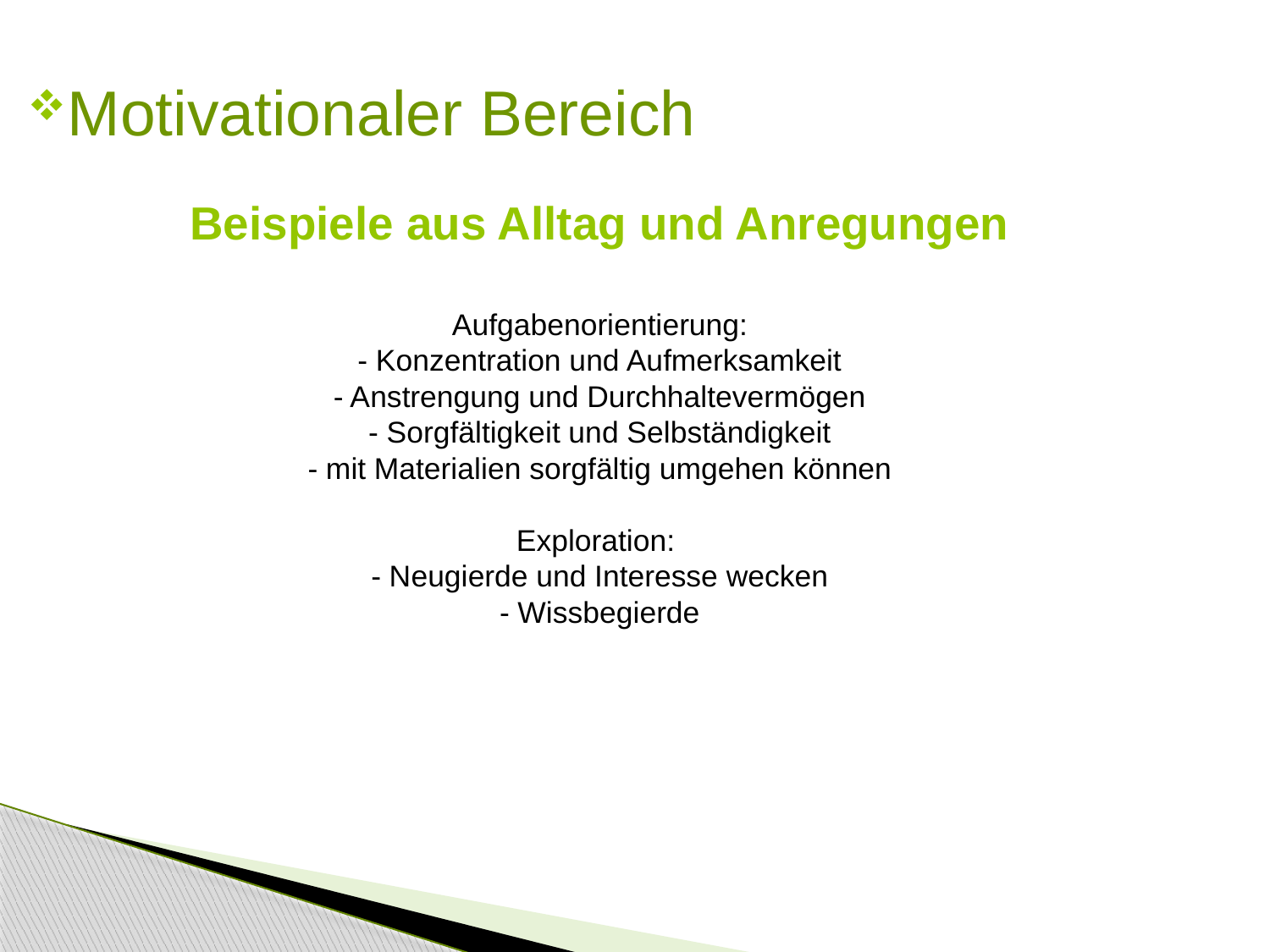

Motivationaler Bereich
Beispiele aus Alltag und Anregungen
Aufgabenorientierung:
- Konzentration und Aufmerksamkeit
- Anstrengung und Durchhaltevermögen
- Sorgfältigkeit und Selbständigkeit
- mit Materialien sorgfältig umgehen können
Exploration:
- Neugierde und Interesse wecken
- Wissbegierde